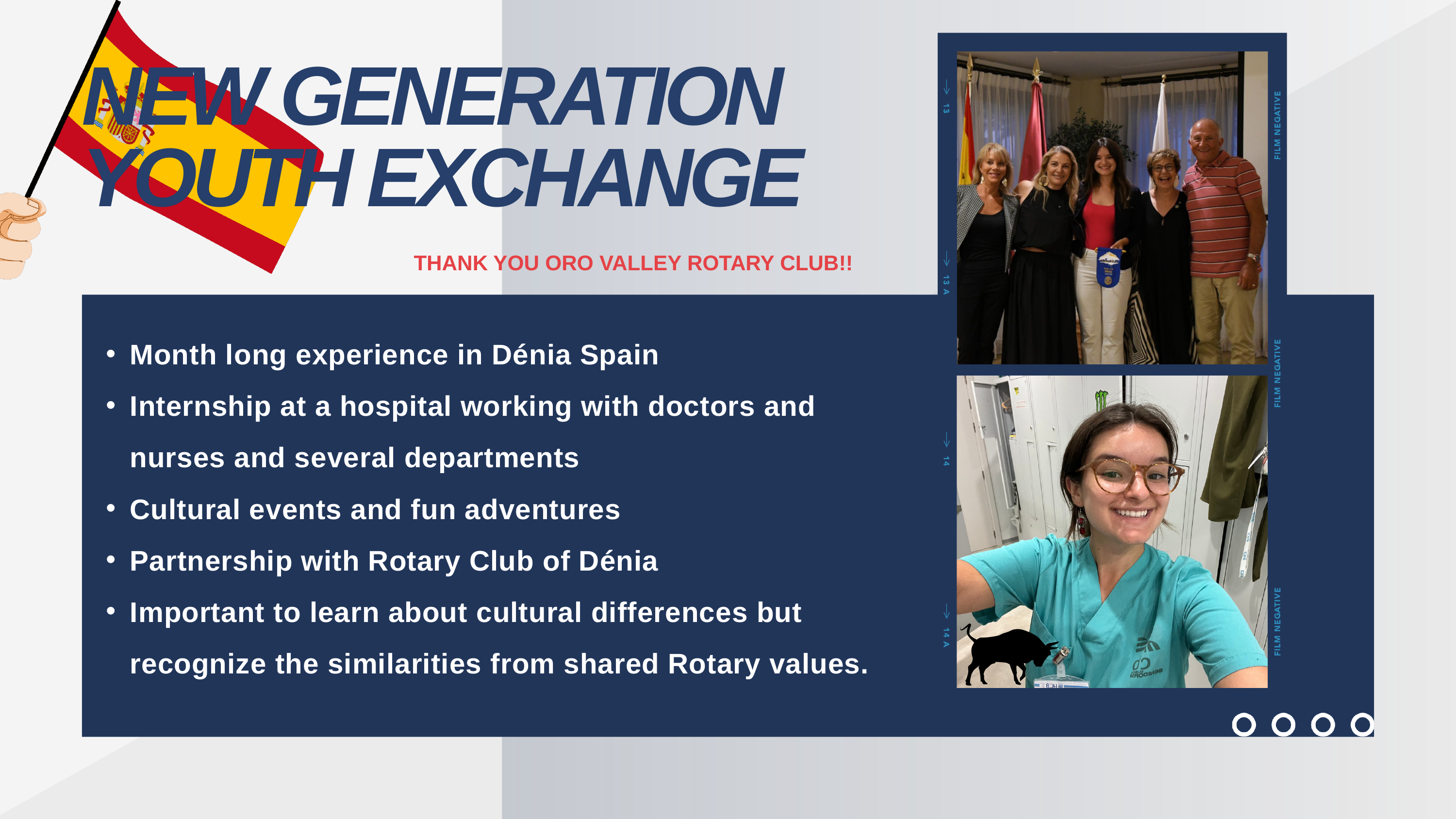

NEW GENERATION YOUTH EXCHANGE
THANK YOU ORO VALLEY ROTARY CLUB!!

Month long experience in Dénia Spain
Internship at a hospital working with doctors and nurses and several departments
Cultural events and fun adventures
Partnership with Rotary Club of Dénia
Important to learn about cultural differences but recognize the similarities from shared Rotary values.